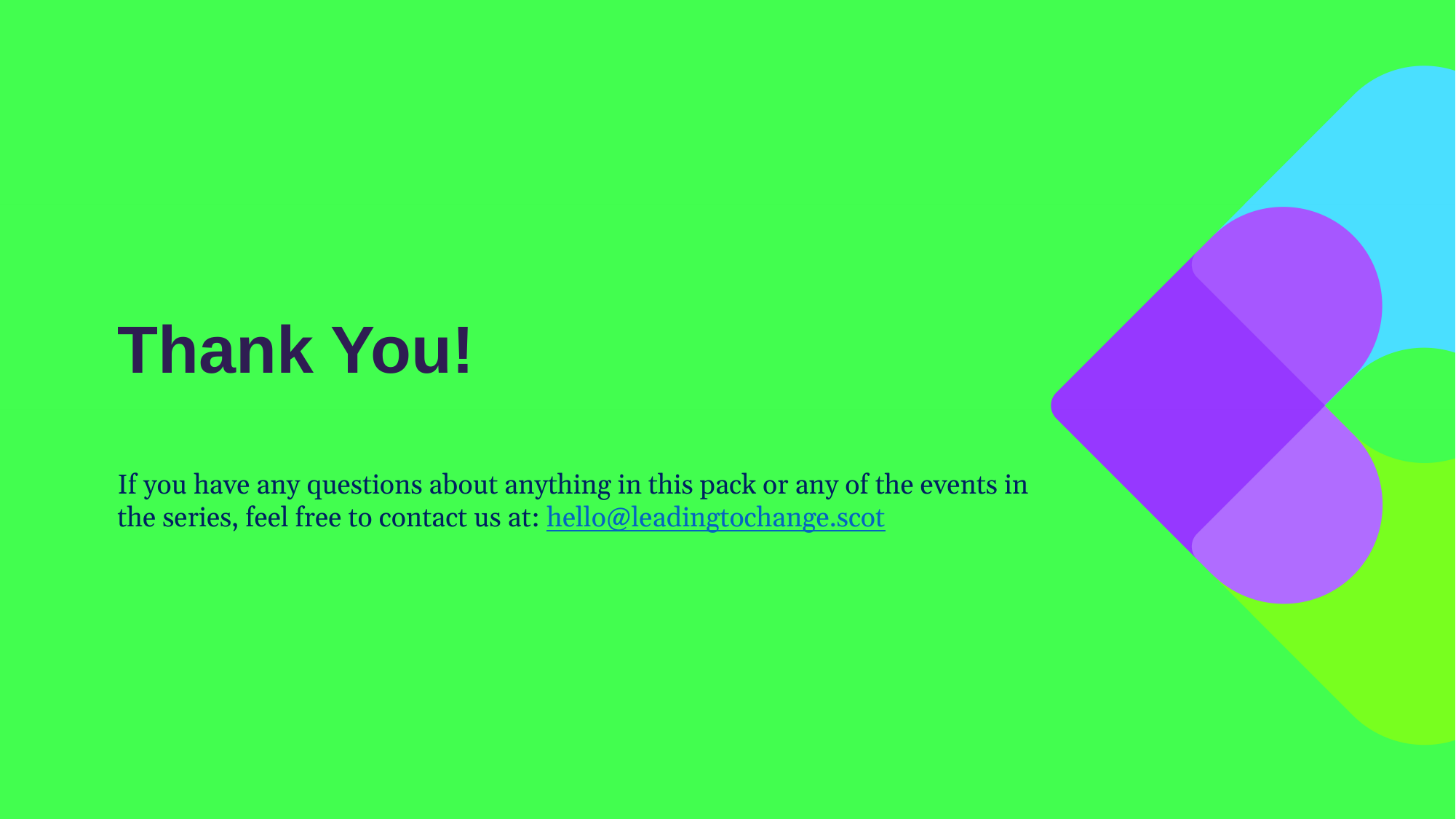

# Thank You!
If you have any questions about anything in this pack or any of the events in the series, feel free to contact us at: hello@leadingtochange.scot